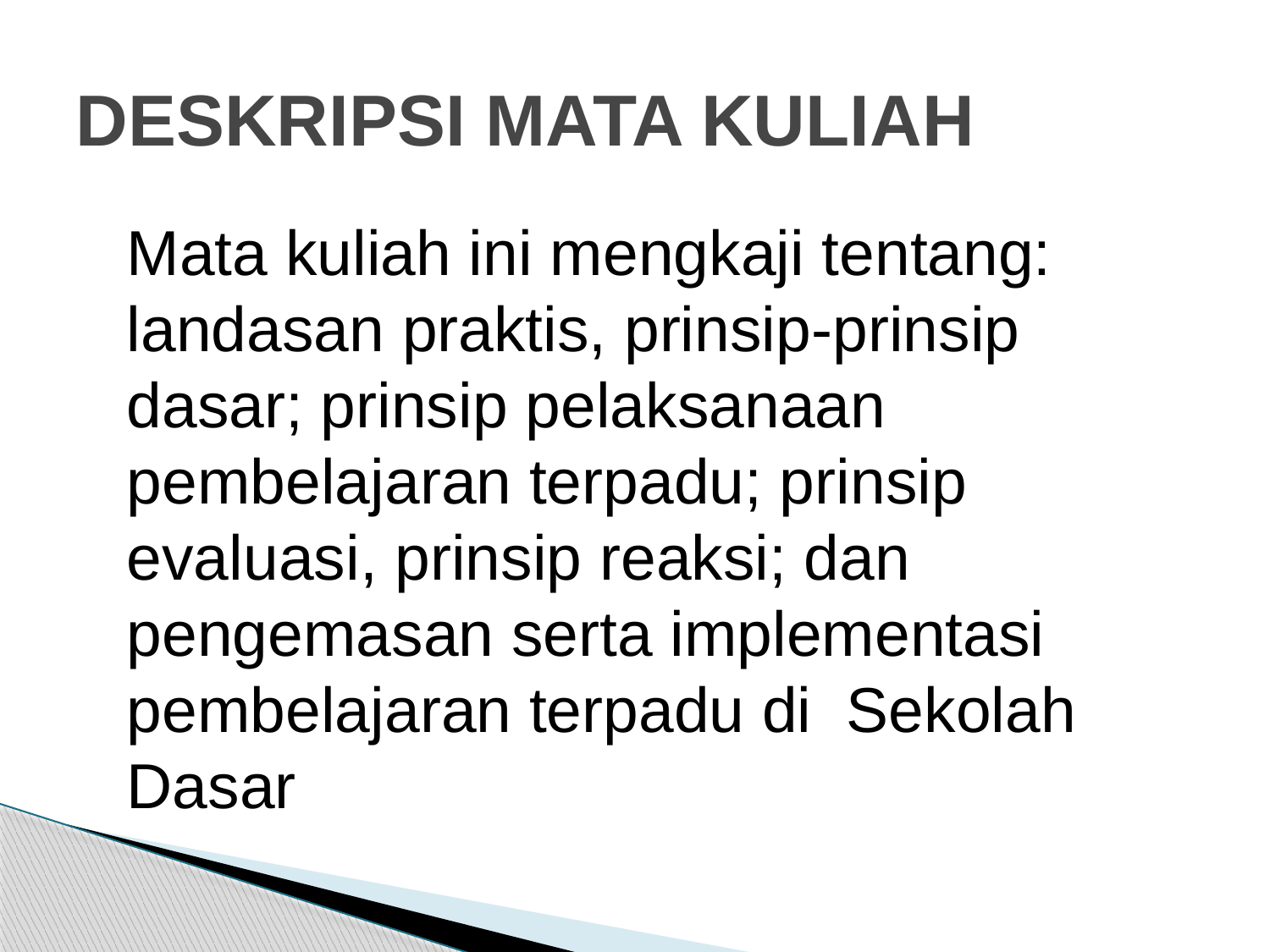

# DESKRIPSI MATA KULIAH
	Mata kuliah ini mengkaji tentang: landasan praktis, prinsip-prinsip dasar; prinsip pelaksanaan pembelajaran terpadu; prinsip evaluasi, prinsip reaksi; dan pengemasan serta implementasi pembelajaran terpadu di  Sekolah Dasar